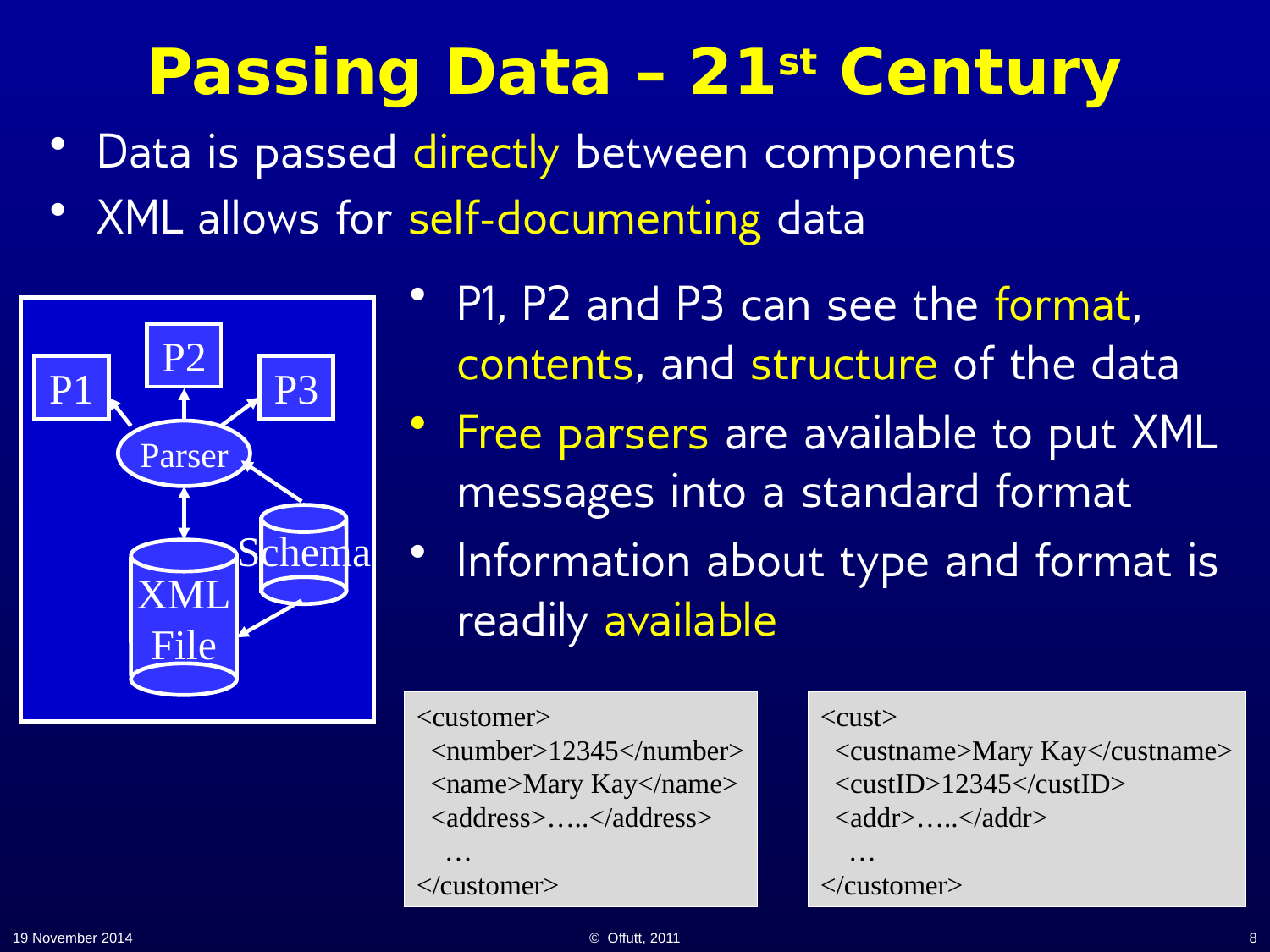

# Passing Data – 21st Century
Data is passed directly between components
XML allows for self-documenting data
P1, P2 and P3 can see the format, contents, and structure of the data
Free parsers are available to put XML messages into a standard format
Information about type and format is readily available

P2
P1
P3

Parser

Schema

XML
File

<customer>
  <number>12345</number>
  <name>Mary Kay</name>
  <address>…..</address>
    …
</customer>
<cust>
  <custname>Mary Kay</custname>
  <custID>12345</custID>
  <addr>…..</addr>
    …
</customer>
19 November 2014
©  Offutt, 2011
8